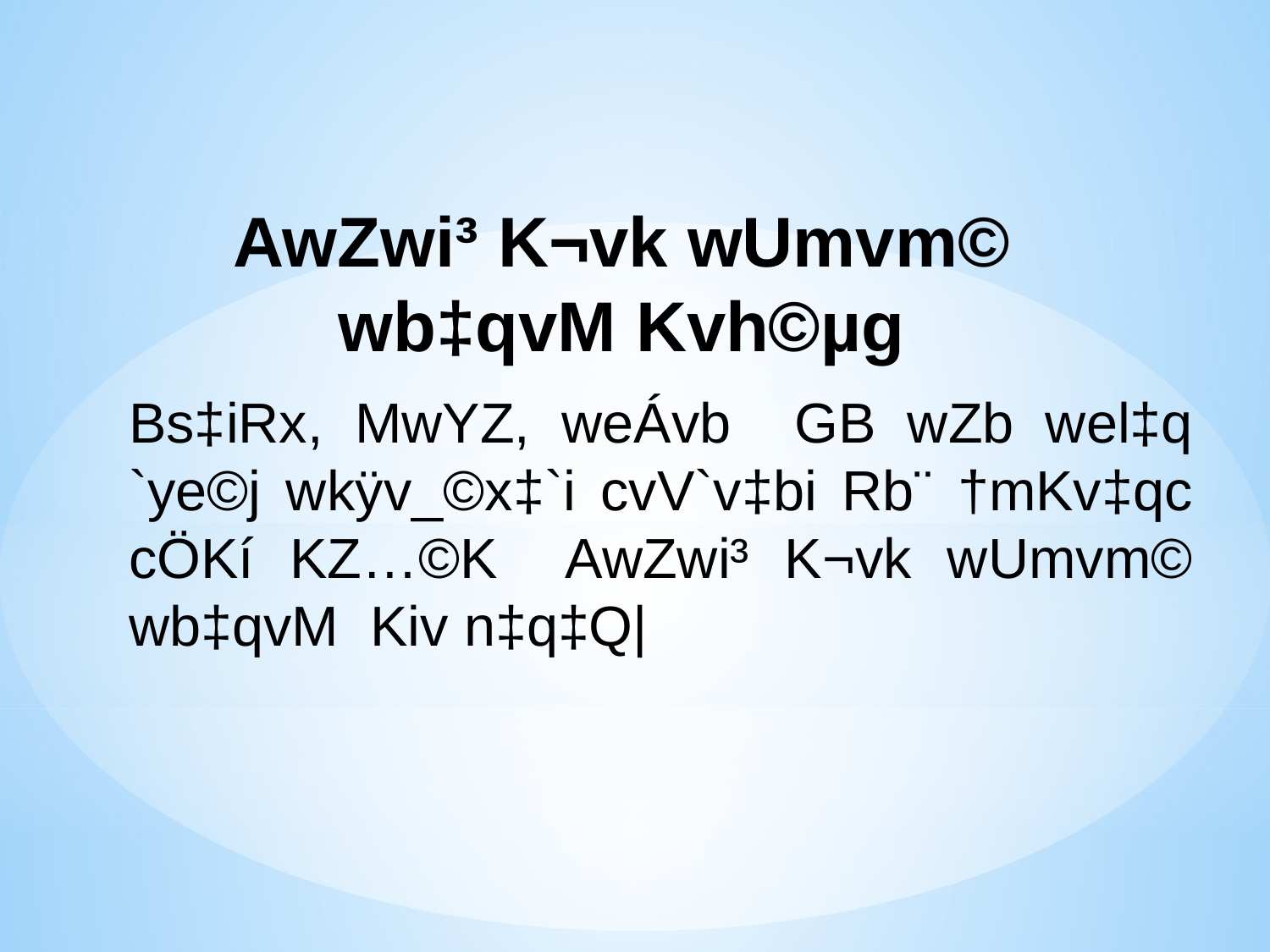

# AwZwi³ K¬vk wUmvm© wb‡qvM Kvh©µg
Bs‡iRx, MwYZ, weÁvb  GB wZb wel‡q `ye©j wkÿv_©x‡`i cvV`v‡bi Rb¨ †mKv‡qc cÖKí KZ…©K  AwZwi³ K¬vk wUmvm© wb‡qvM  Kiv n‡q‡Q|